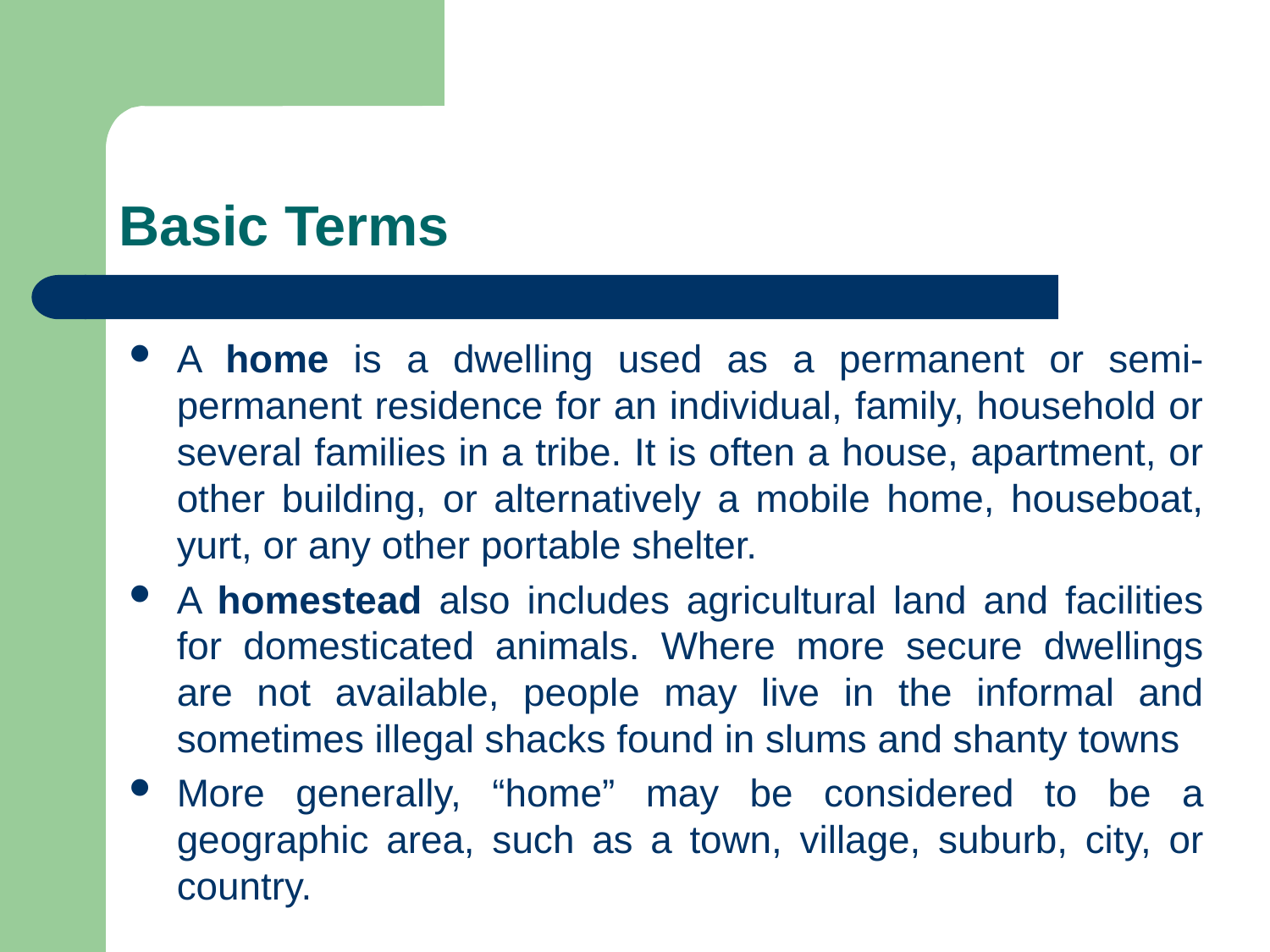

# Basic Terms
A home is a dwelling used as a permanent or semi-permanent residence for an individual, family, household or several families in a tribe. It is often a house, apartment, or other building, or alternatively a mobile home, houseboat, yurt, or any other portable shelter.
A homestead also includes agricultural land and facilities for domesticated animals. Where more secure dwellings are not available, people may live in the informal and sometimes illegal shacks found in slums and shanty towns
More generally, “home” may be considered to be a geographic area, such as a town, village, suburb, city, or country.